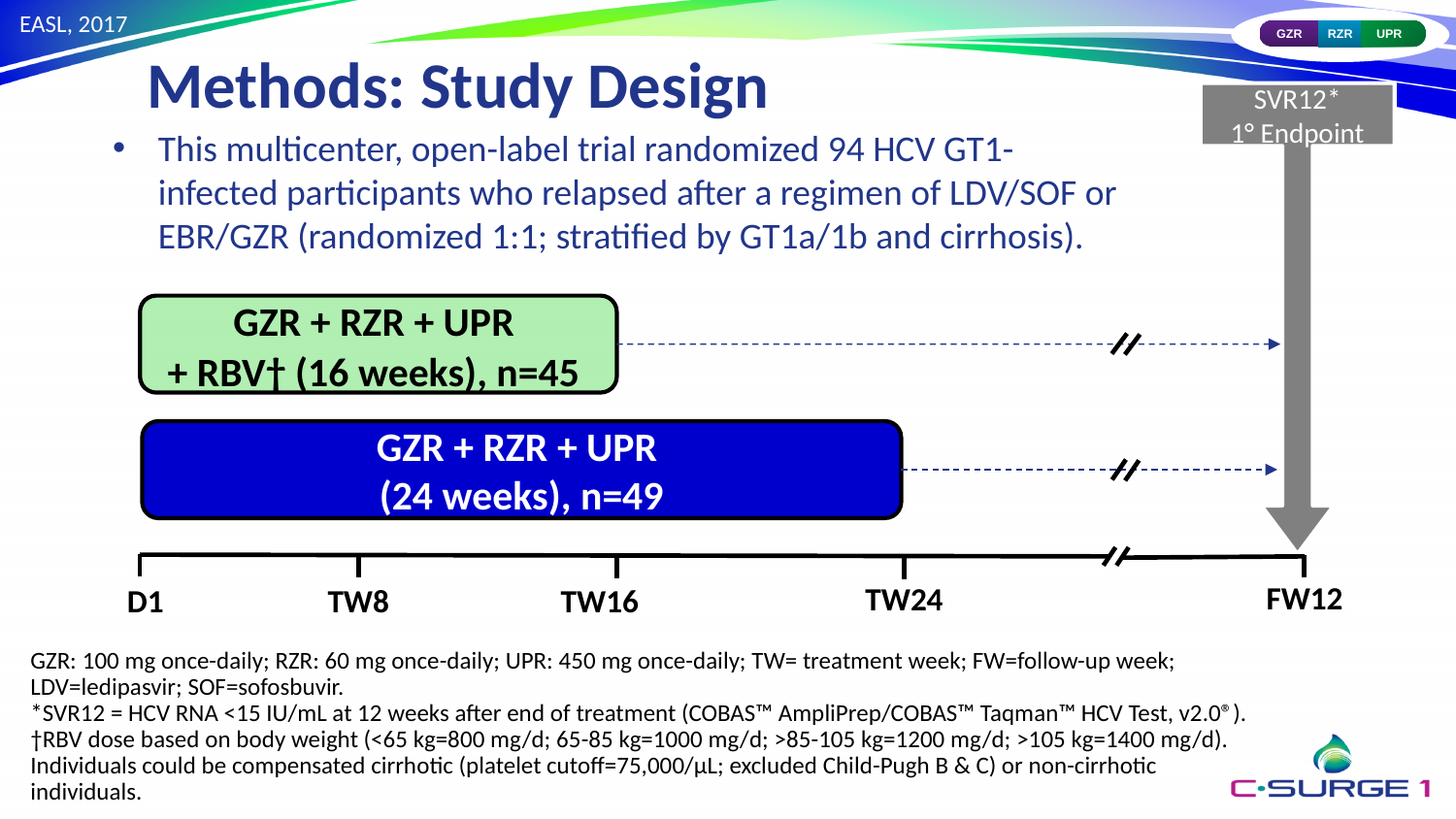

Methods: Study Design
This multicenter, open-label trial randomized 94 HCV GT1-infected participants who relapsed after a regimen of LDV/SOF or EBR/GZR (randomized 1:1; stratified by GT1a/1b and cirrhosis).
SVR12*
1° Endpoint
GZR + RZR + UPR
+ RBV† (16 weeks), n=45
GZR + RZR + UPR
(24 weeks), n=49
FW12
TW24
D1
TW8
TW16
GZR: 100 mg once-daily; RZR: 60 mg once-daily; UPR: 450 mg once-daily; TW= treatment week; FW=follow-up week; LDV=ledipasvir; SOF=sofosbuvir.
*SVR12 = HCV RNA <15 IU/mL at 12 weeks after end of treatment (COBAS™ AmpliPrep/COBAS™ Taqman™ HCV Test, v2.0®).
†RBV dose based on body weight (<65 kg=800 mg/d; 65-85 kg=1000 mg/d; >85-105 kg=1200 mg/d; >105 kg=1400 mg/d).
Individuals could be compensated cirrhotic (platelet cutoff=75,000/μL; excluded Child-Pugh B & C) or non-cirrhotic individuals.